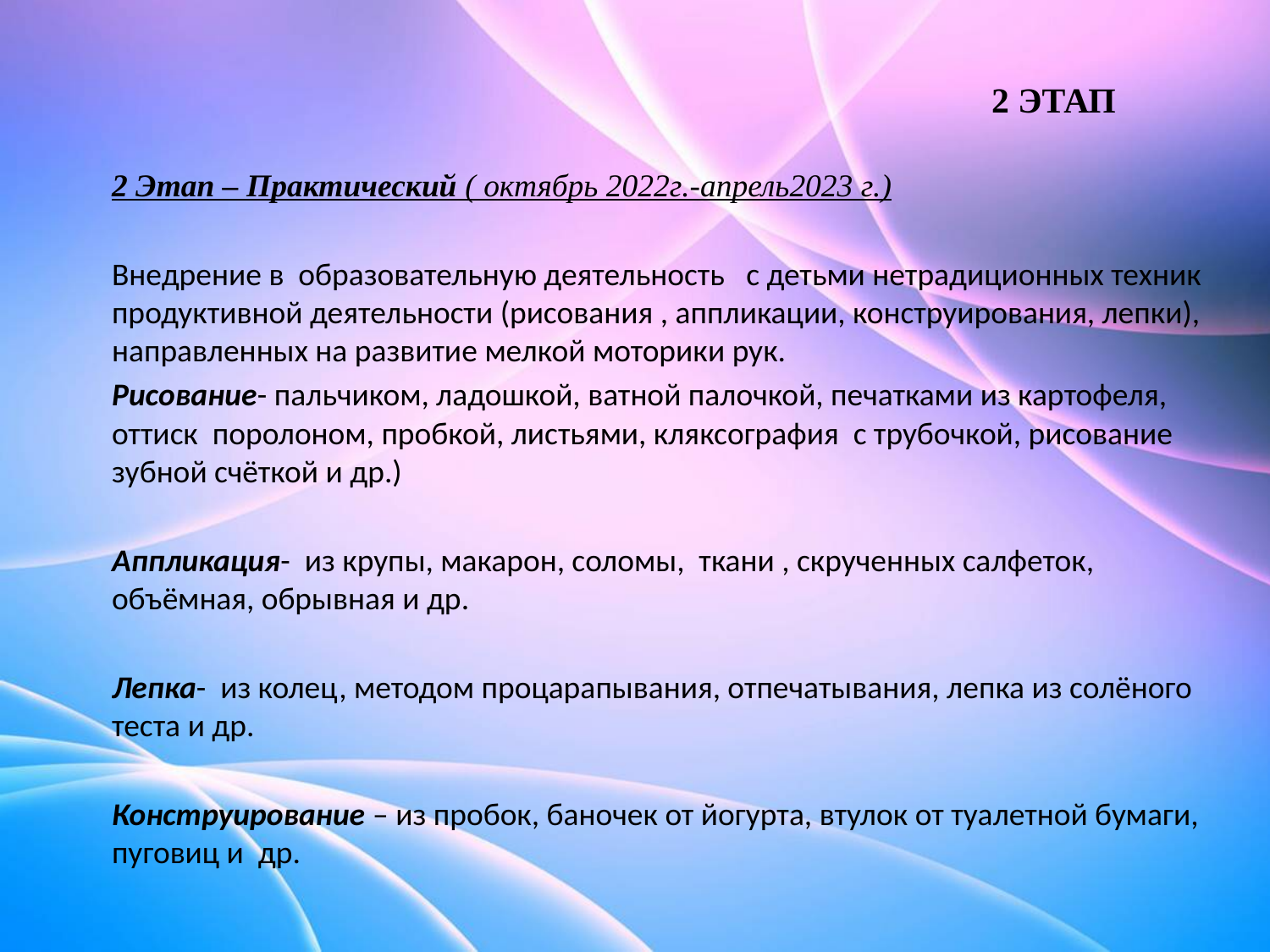

# 2 ЭТАП
2 Этап – Практический ( октябрь 2022г.-апрель2023 г.)

Внедрение в  образовательную деятельность   с детьми нетрадиционных техник продуктивной деятельности (рисования , аппликации, конструирования, лепки), направленных на развитие мелкой моторики рук.
Рисование- пальчиком, ладошкой, ватной палочкой, печатками из картофеля, оттиск  поролоном, пробкой, листьями, кляксография  с трубочкой, рисование зубной счёткой и др.)

Аппликация-  из крупы, макарон, соломы,  ткани , скрученных салфеток, объёмная, обрывная и др.

Лепка-  из колец, методом процарапывания, отпечатывания, лепка из солёного теста и др.

Конструирование – из пробок, баночек от йогурта, втулок от туалетной бумаги, пуговиц и  др.